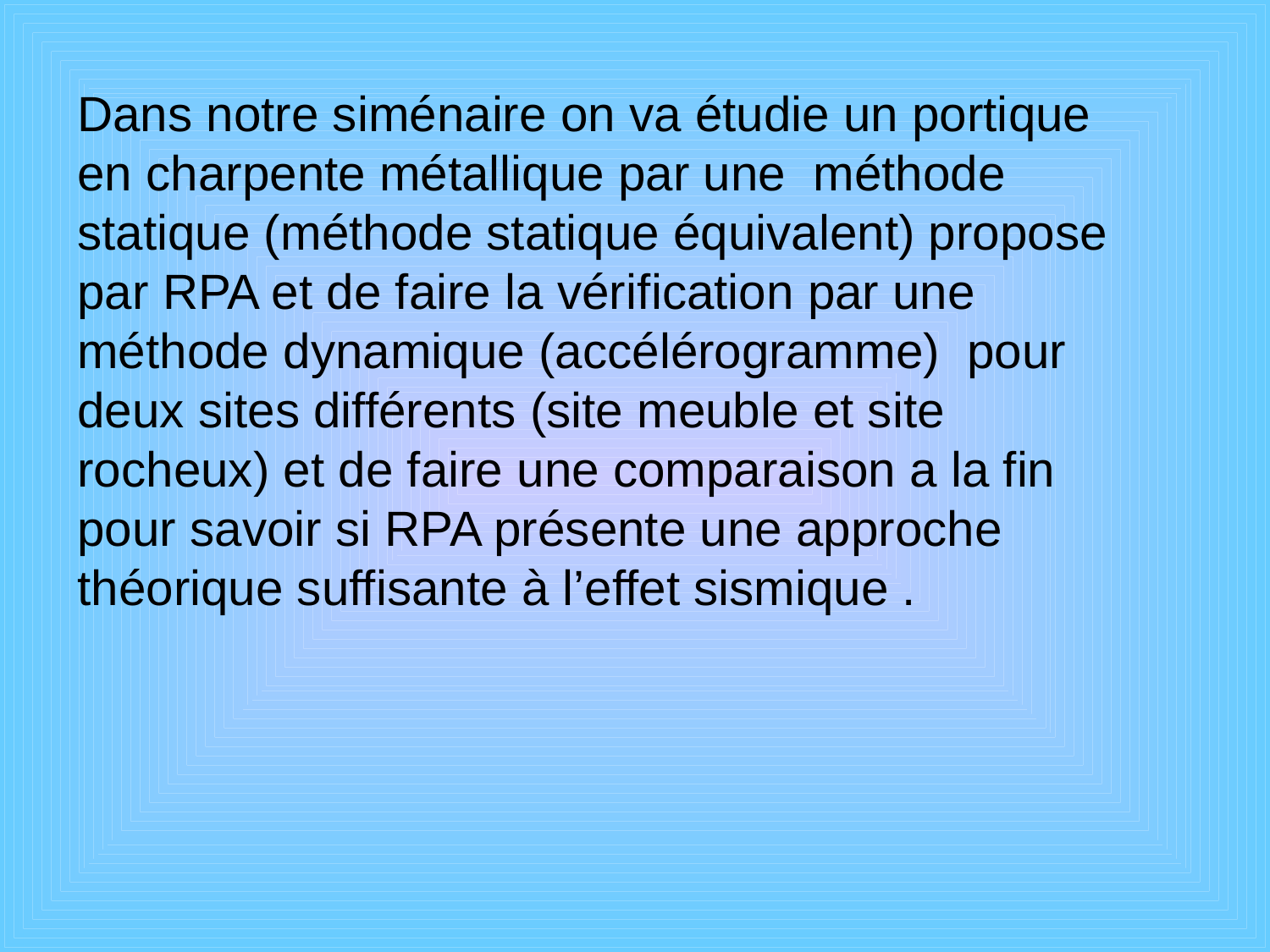

Dans notre siménaire on va étudie un portique en charpente métallique par une  méthode statique (méthode statique équivalent) propose par RPA et de faire la vérification par une méthode dynamique (accélérogramme)  pour deux sites différents (site meuble et site rocheux) et de faire une comparaison a la fin pour savoir si RPA présente une approche théorique suffisante à l’effet sismique .